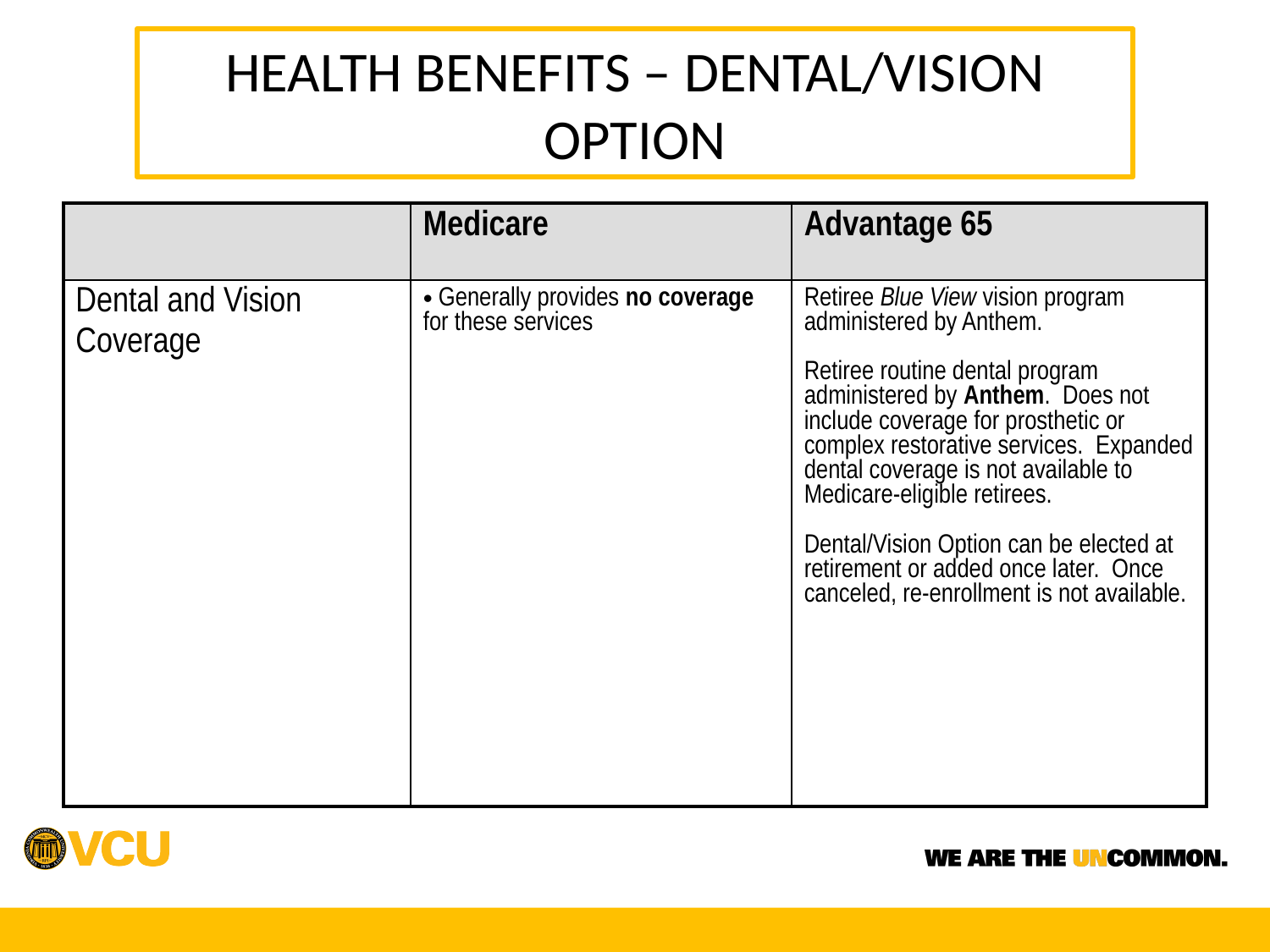

HEALTH BENEFITS – DENTAL/VISION OPTION

|  | Medicare | Advantage 65 |
| --- | --- | --- |
| Dental and Vision Coverage | Generally provides no coverage for these services | Retiree Blue View vision program administered by Anthem. Retiree routine dental program administered by Anthem. Does not include coverage for prosthetic or complex restorative services. Expanded dental coverage is not available to Medicare-eligible retirees. Dental/Vision Option can be elected at retirement or added once later. Once canceled, re-enrollment is not available. |